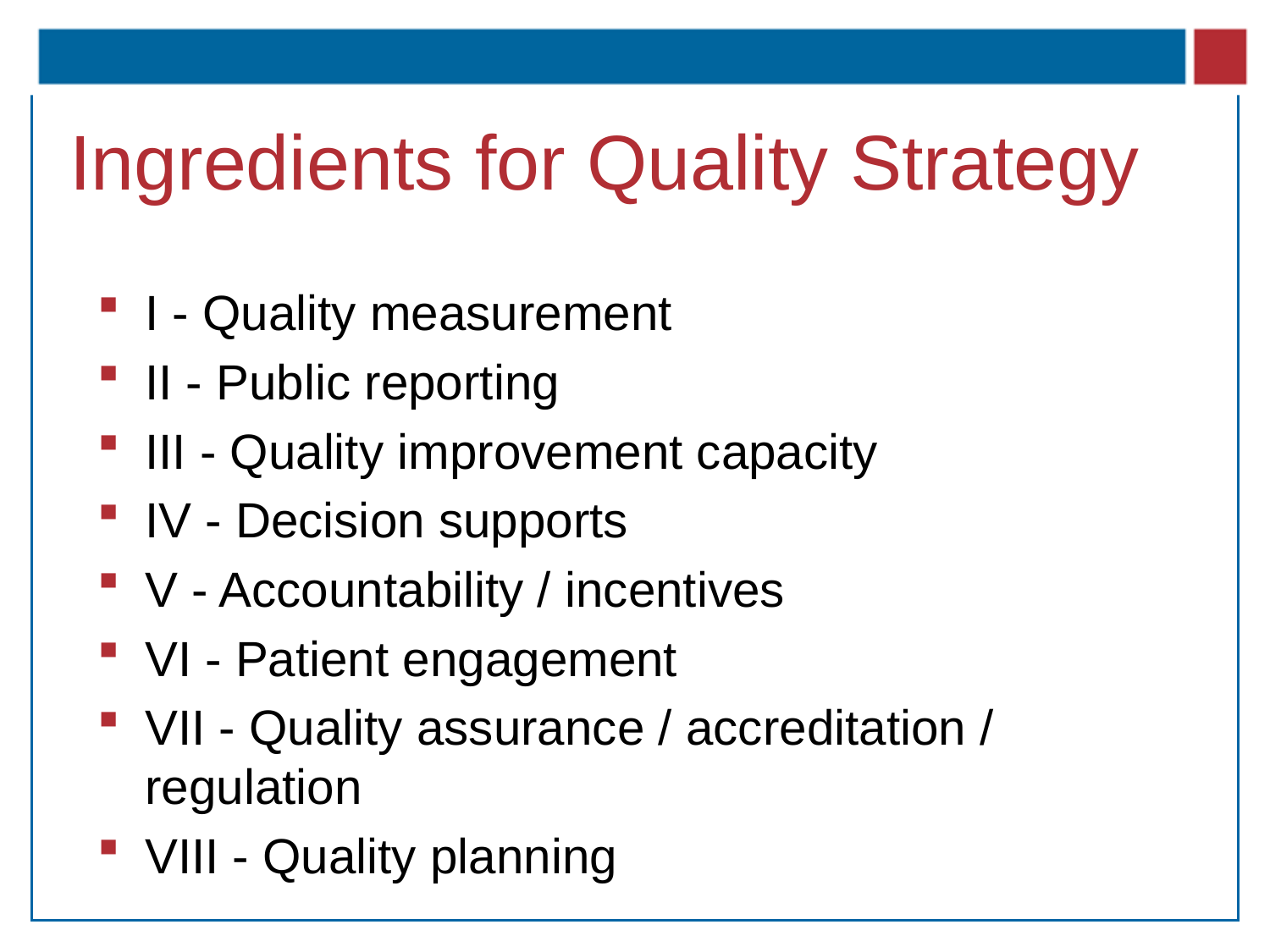

# Ingredients for Quality Strategy
I - Quality measurement
II - Public reporting
III - Quality improvement capacity
IV - Decision supports
V - Accountability / incentives
VI - Patient engagement
VII - Quality assurance / accreditation / regulation
VIII - Quality planning